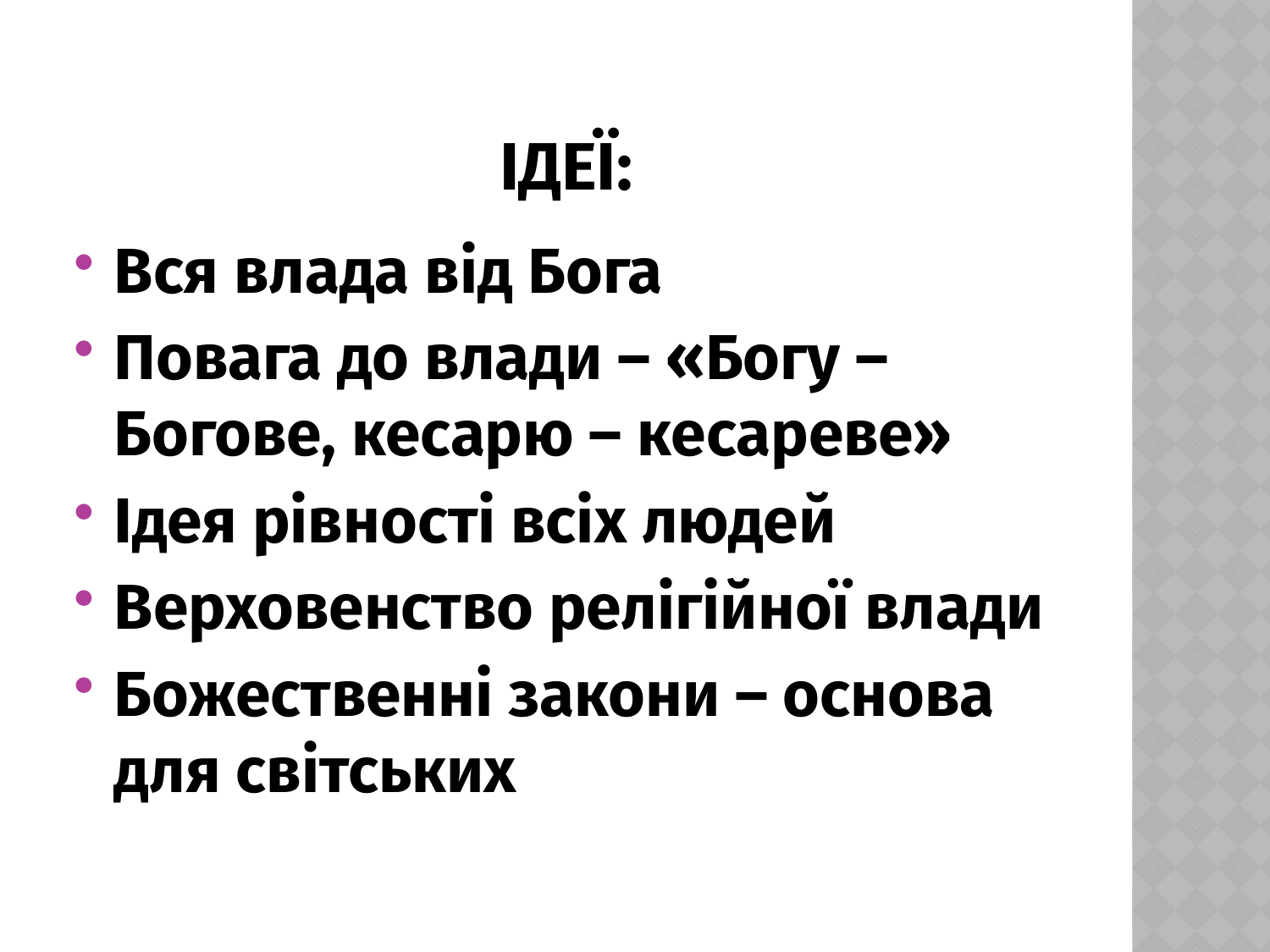

# Ідеї:
Вся влада від Бога
Повага до влади – «Богу – Богове, кесарю – кесареве»
Ідея рівності всіх людей
Верховенство релігійної влади
Божественні закони – основа для світських